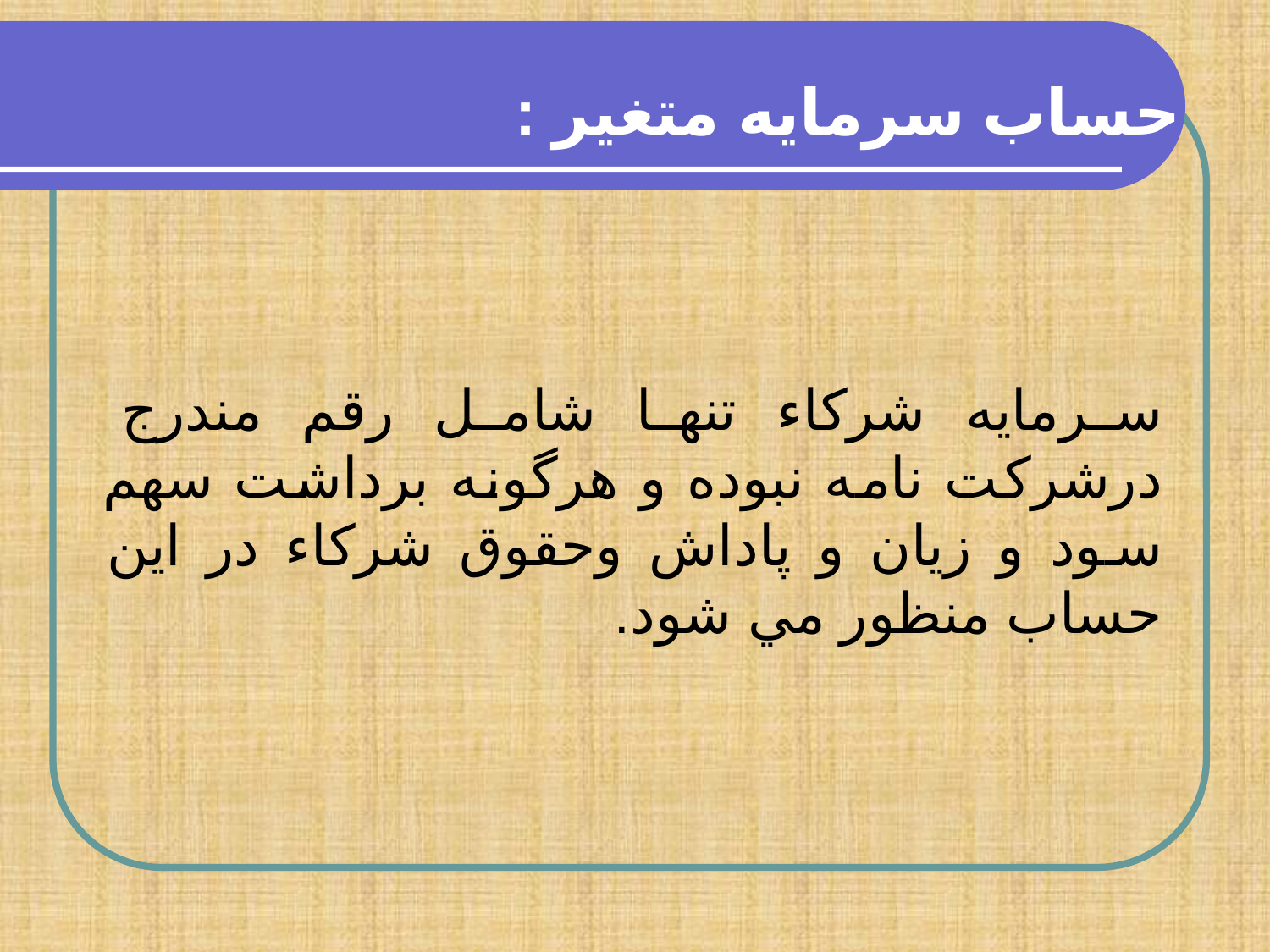

حساب سرمايه متغير :

سرمايه شركاء تنها شامل رقم مندرج درشركت نامه نبوده و هرگونه برداشت سهم سود و زيان و پاداش وحقوق شركاء در اين حساب منظور مي شود.